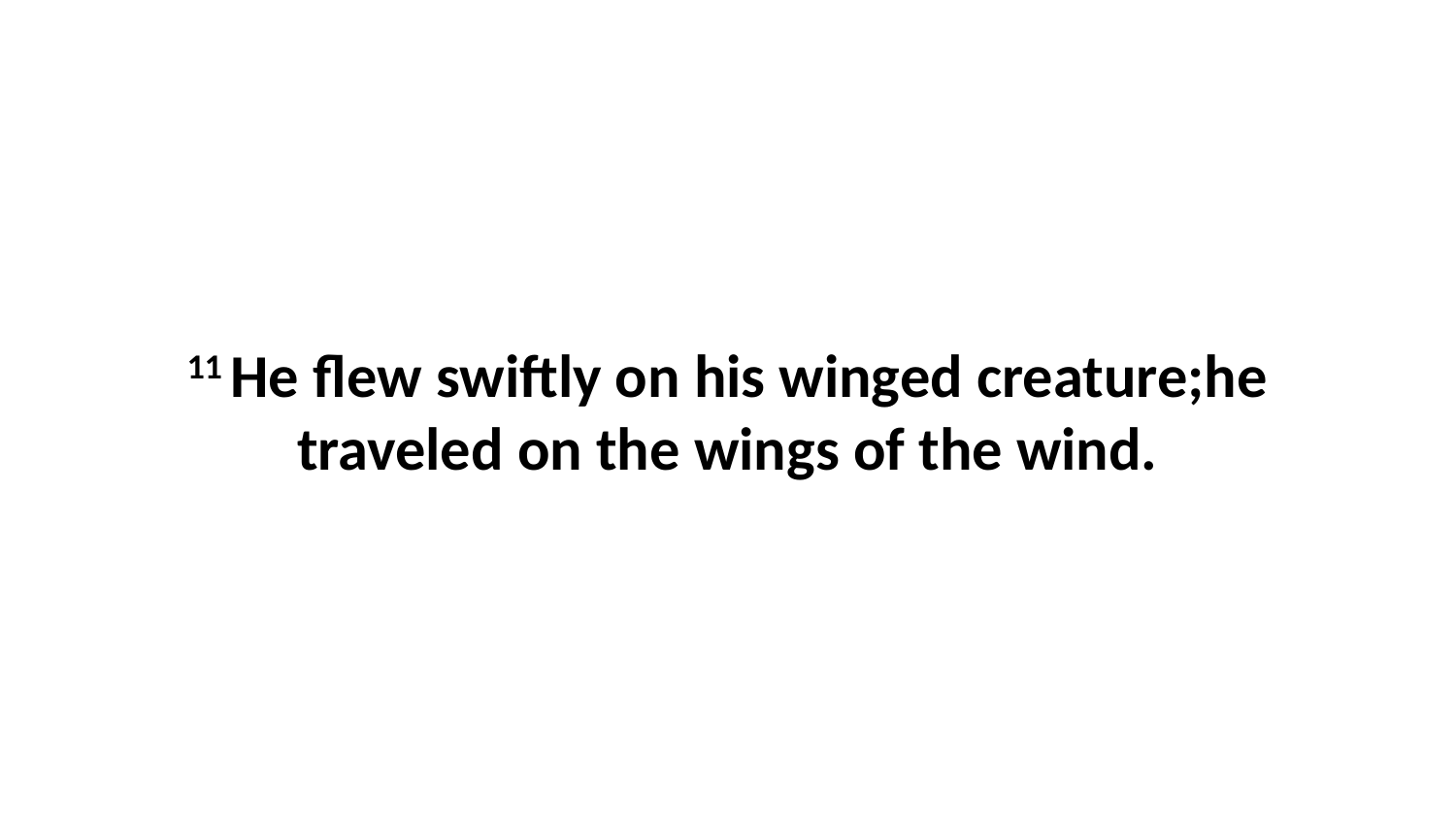

11 He flew swiftly on his winged creature;he traveled on the wings of the wind.